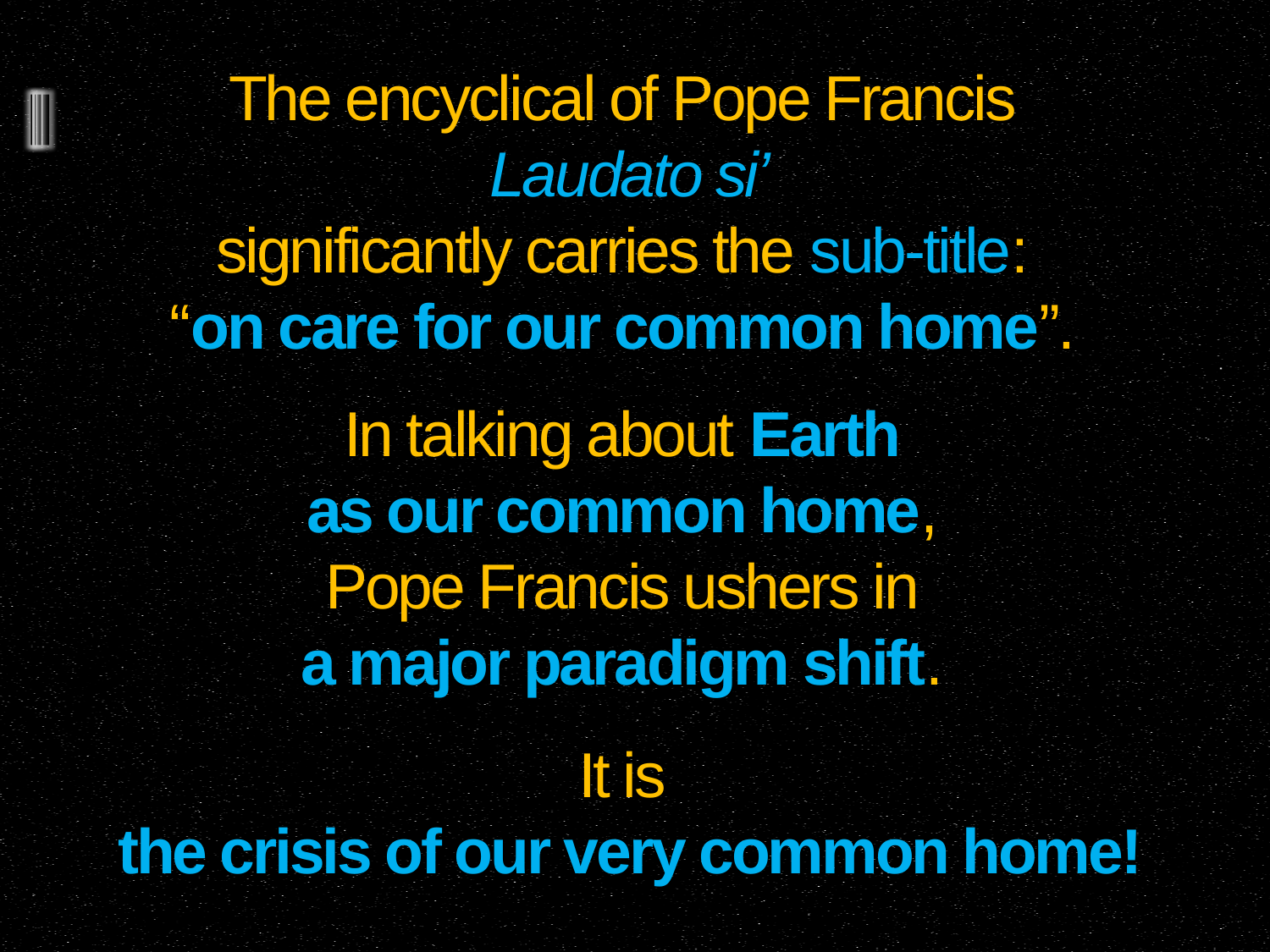

# The encyclical of Pope Francis Laudato si’ significantly carries the sub-title: “on care for our common home”. In talking about Earth as our common home, Pope Francis ushers in a major paradigm shift. It is the crisis of our very common home!